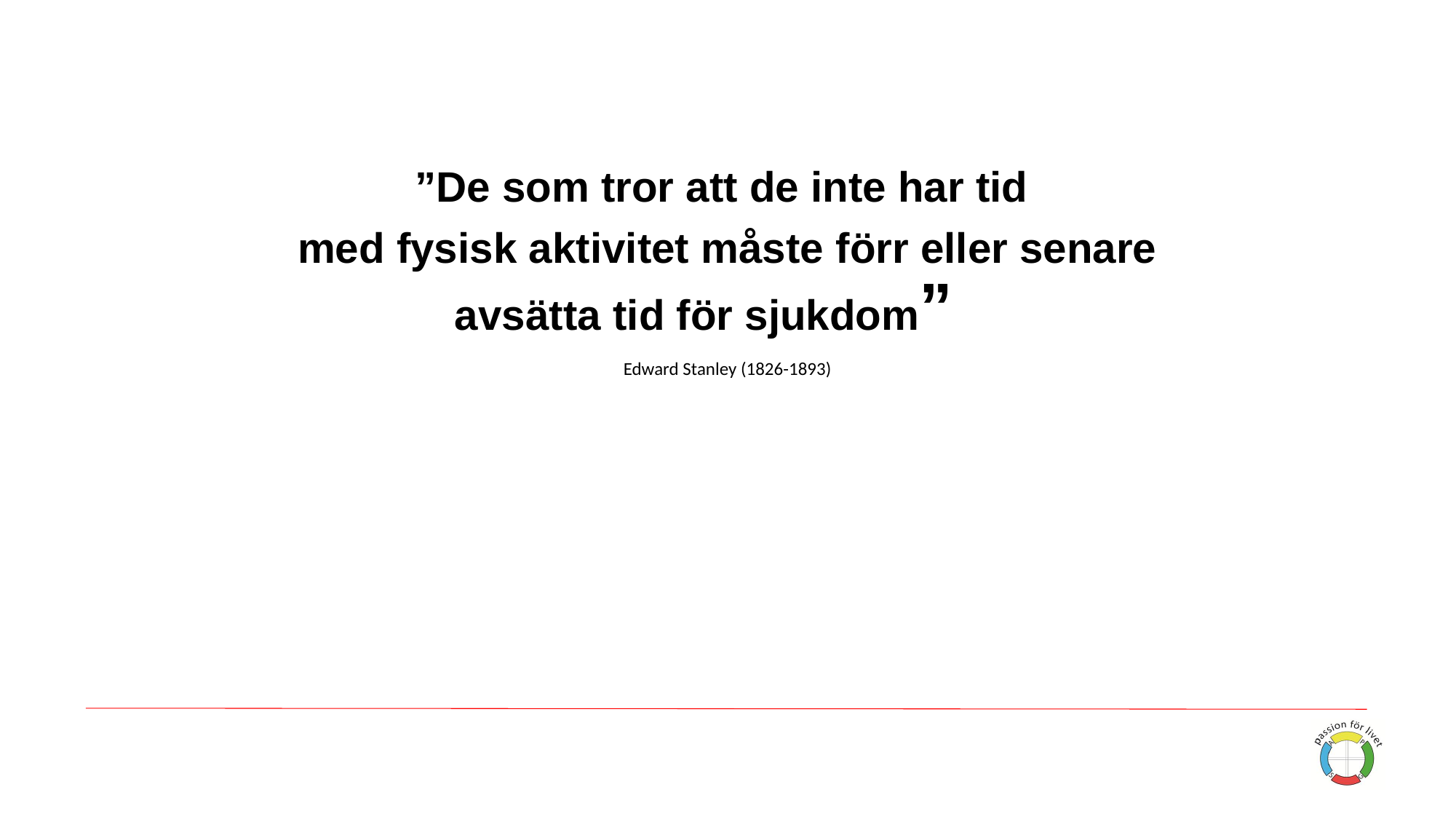

”De som tror att de inte har tid
med fysisk aktivitet måste förr eller senare avsätta tid för sjukdom”
Edward Stanley (1826-1893)